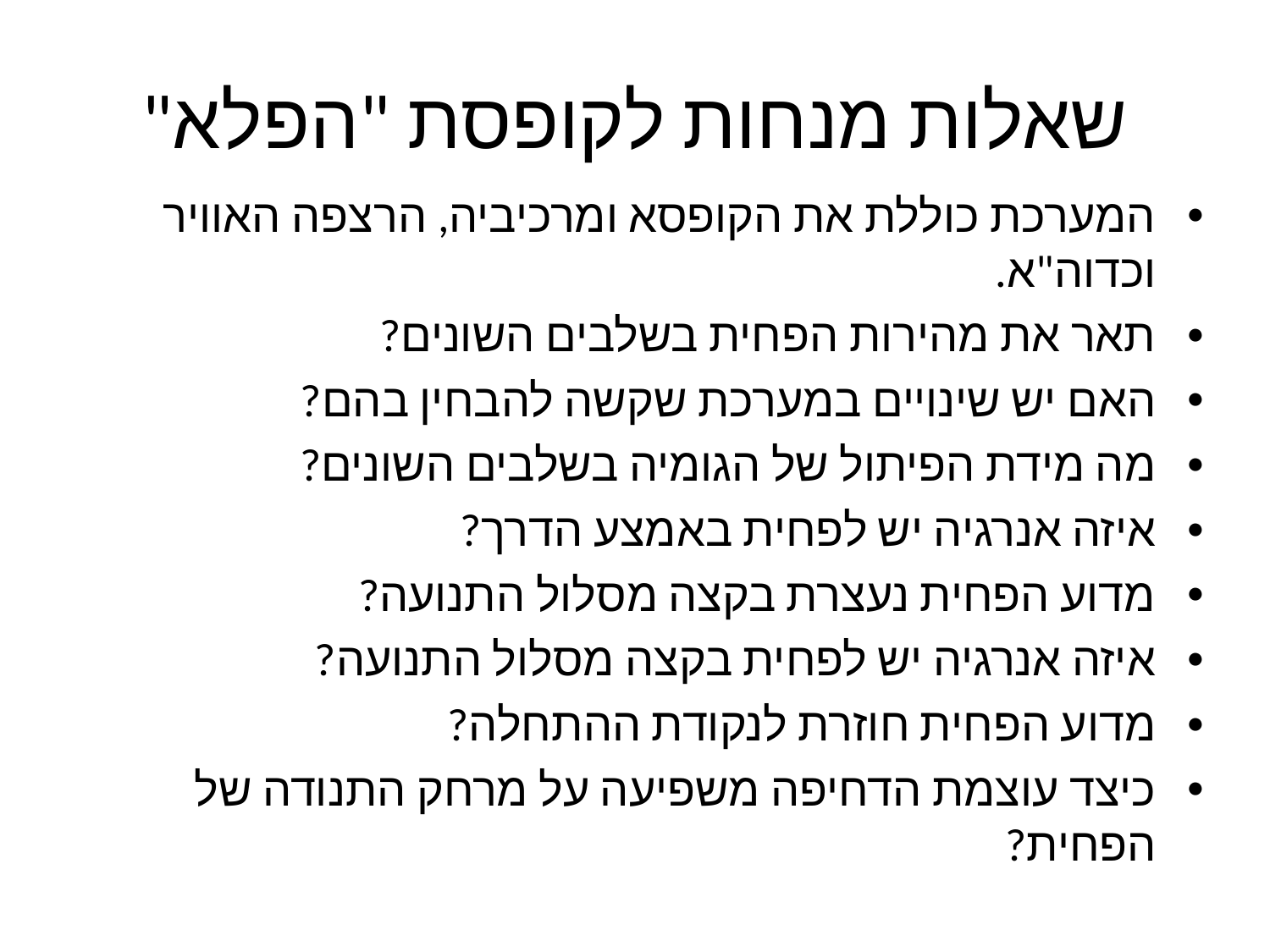

# שאלות מנחות לקופסת "הפלא"
המערכת כוללת את הקופסא ומרכיביה, הרצפה האוויר וכדוה"א.
תאר את מהירות הפחית בשלבים השונים?
האם יש שינויים במערכת שקשה להבחין בהם?
מה מידת הפיתול של הגומיה בשלבים השונים?
איזה אנרגיה יש לפחית באמצע הדרך?
מדוע הפחית נעצרת בקצה מסלול התנועה?
איזה אנרגיה יש לפחית בקצה מסלול התנועה?
מדוע הפחית חוזרת לנקודת ההתחלה?
כיצד עוצמת הדחיפה משפיעה על מרחק התנודה של הפחית?